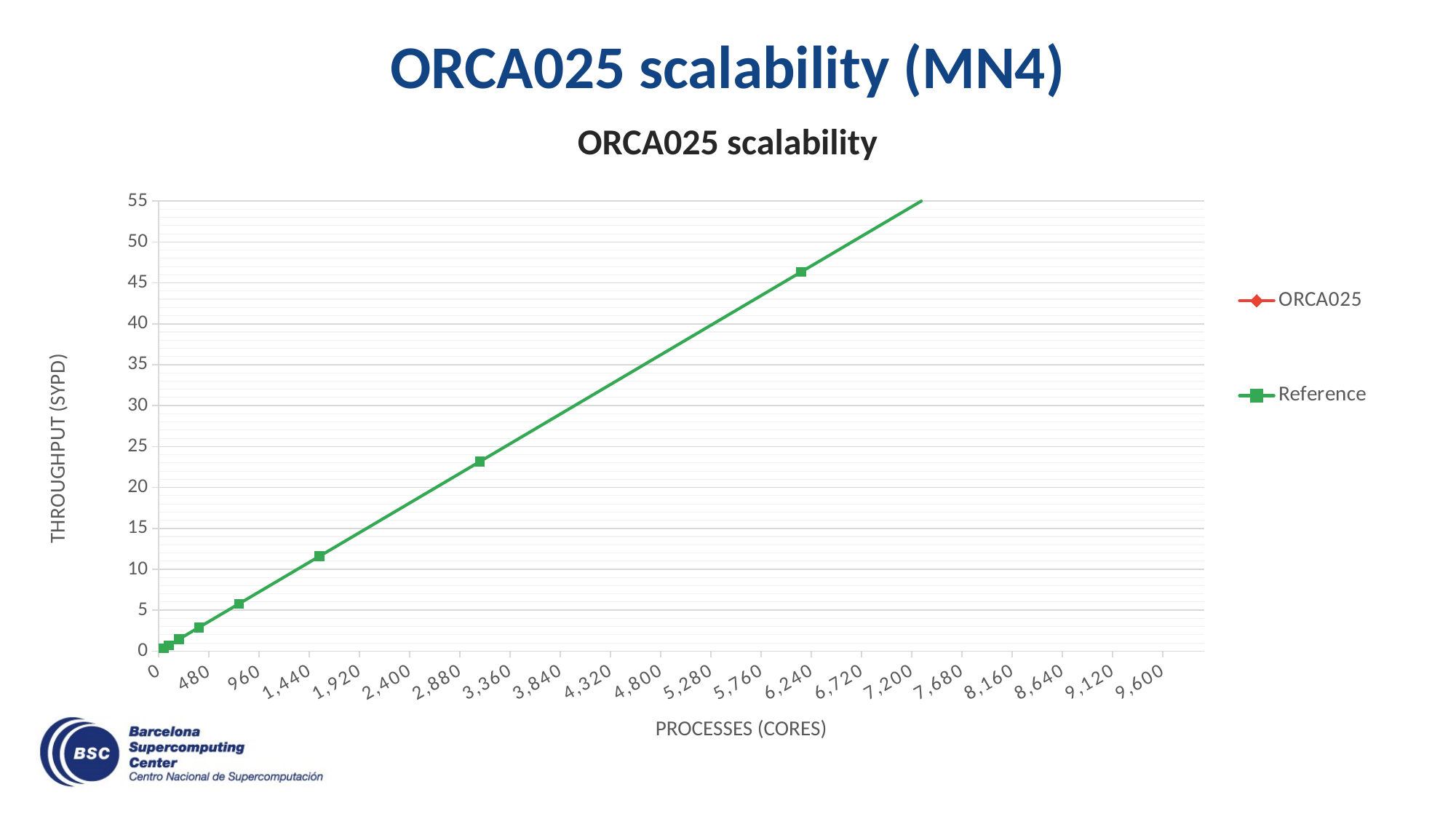

# ORCA025 scalability (MN4)
ORCA025 scalability

### Chart

| Category | ORCA025 | Reference |
|---|---|---|
PROCESSES (CORES)